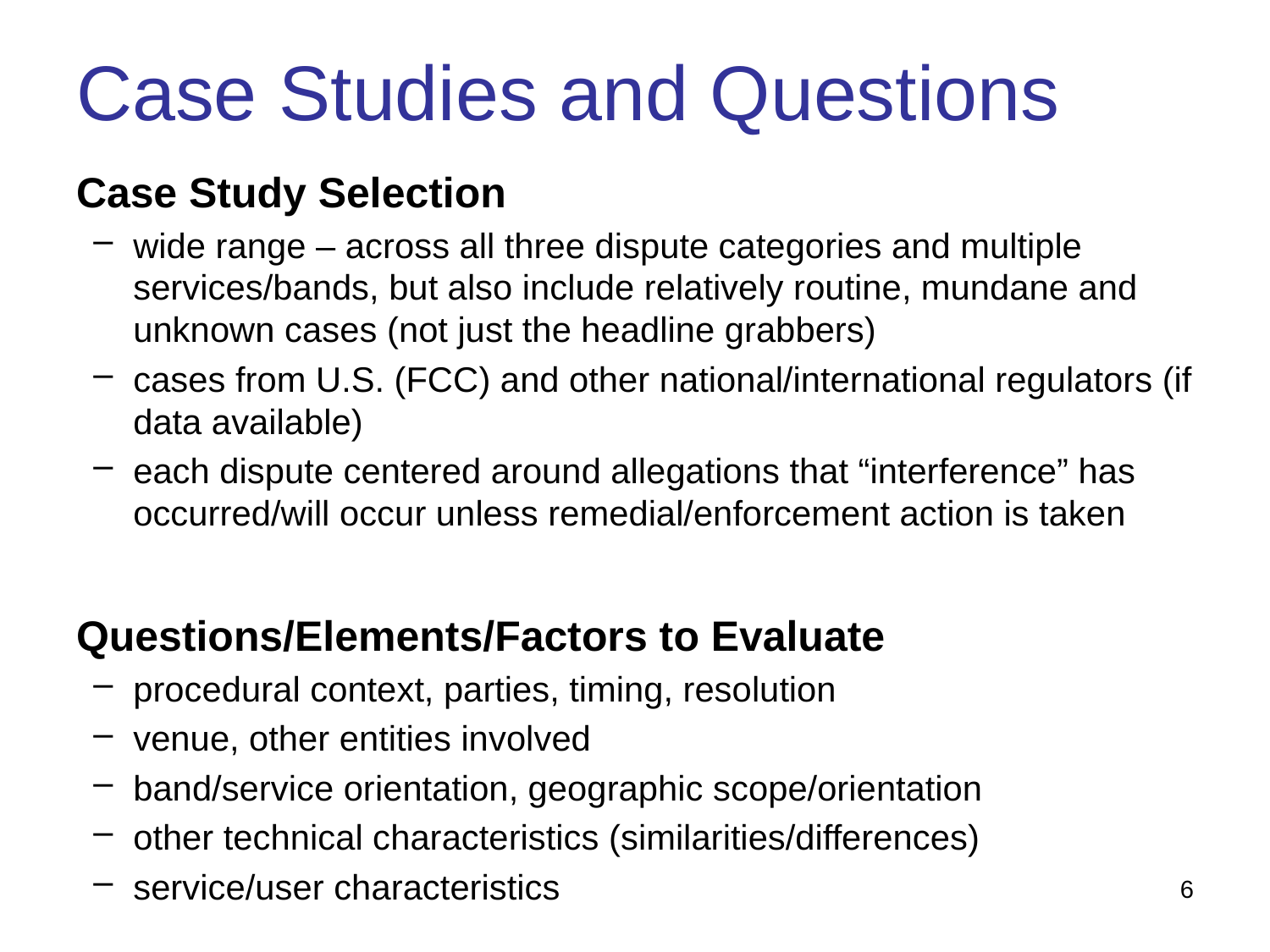

# Case Studies and Questions
Case Study Selection
wide range – across all three dispute categories and multiple services/bands, but also include relatively routine, mundane and unknown cases (not just the headline grabbers)
cases from U.S. (FCC) and other national/international regulators (if data available)
each dispute centered around allegations that “interference” has occurred/will occur unless remedial/enforcement action is taken

Questions/Elements/Factors to Evaluate
procedural context, parties, timing, resolution
venue, other entities involved
band/service orientation, geographic scope/orientation
other technical characteristics (similarities/differences)
service/user characteristics

6